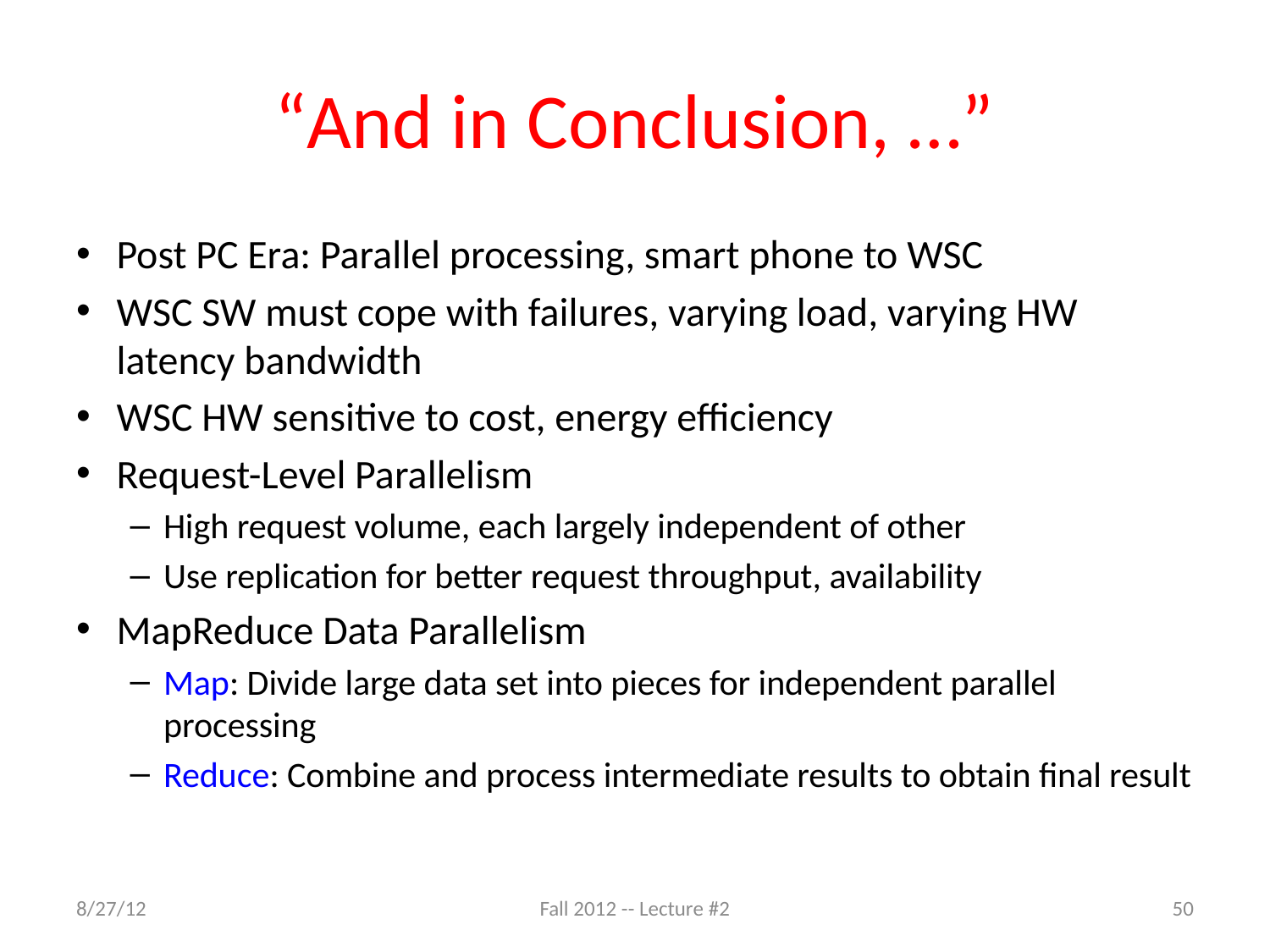

# “And in Conclusion, …”
Post PC Era: Parallel processing, smart phone to WSC
WSC SW must cope with failures, varying load, varying HW latency bandwidth
WSC HW sensitive to cost, energy efficiency
Request-Level Parallelism
High request volume, each largely independent of other
Use replication for better request throughput, availability
MapReduce Data Parallelism
Map: Divide large data set into pieces for independent parallel processing
Reduce: Combine and process intermediate results to obtain final result

8/27/12
Fall 2012 -- Lecture #2
50